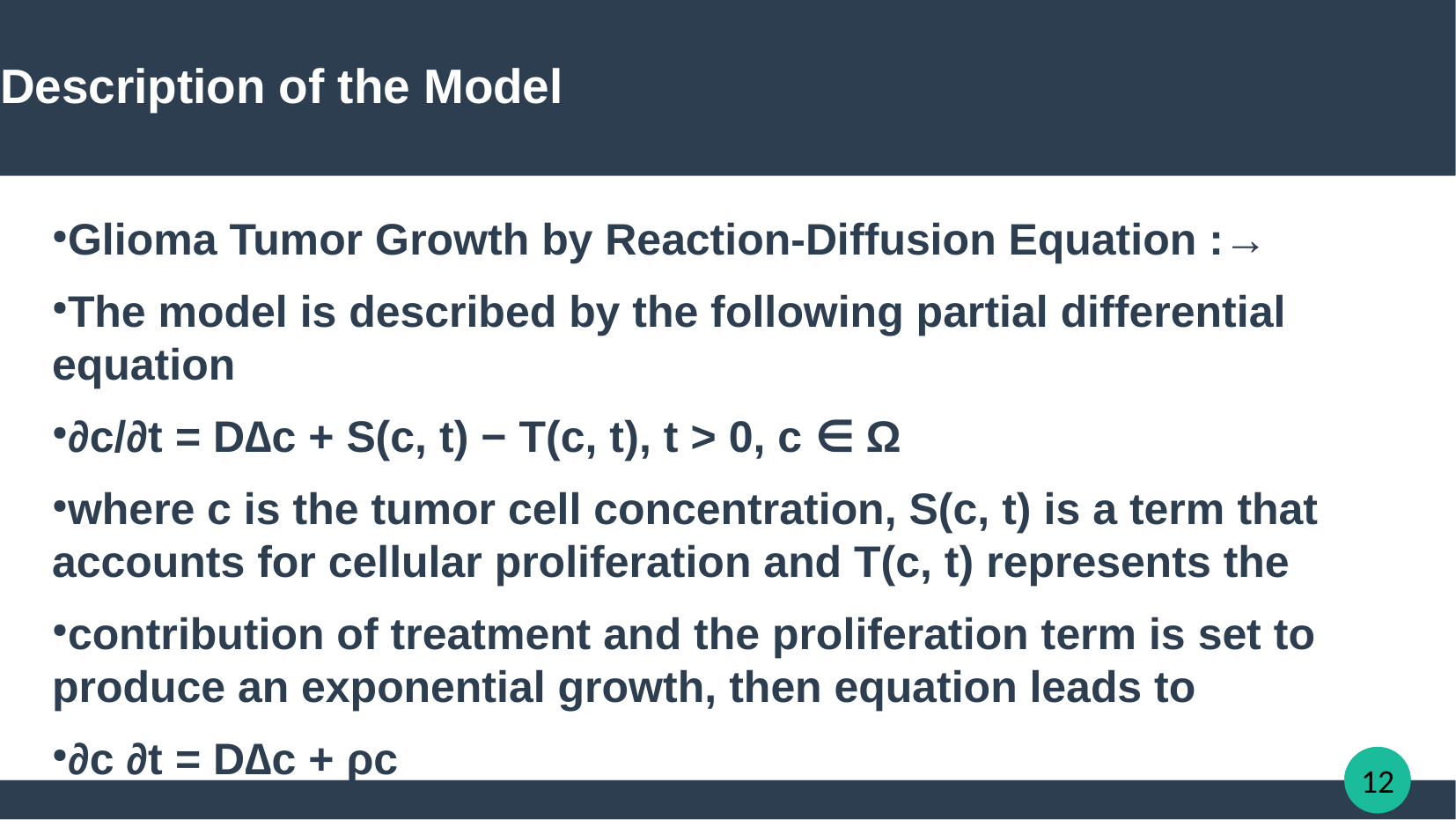

Description of the Model
Glioma Tumor Growth by Reaction-Diffusion Equation :→
The model is described by the following partial differential equation
∂c/∂t = D∆c + S(c, t) − T(c, t), t > 0, c ∈ Ω
where c is the tumor cell concentration, S(c, t) is a term that accounts for cellular proliferation and T(c, t) represents the
contribution of treatment and the proliferation term is set to produce an exponential growth, then equation leads to
∂c ∂t = D∆c + ρc